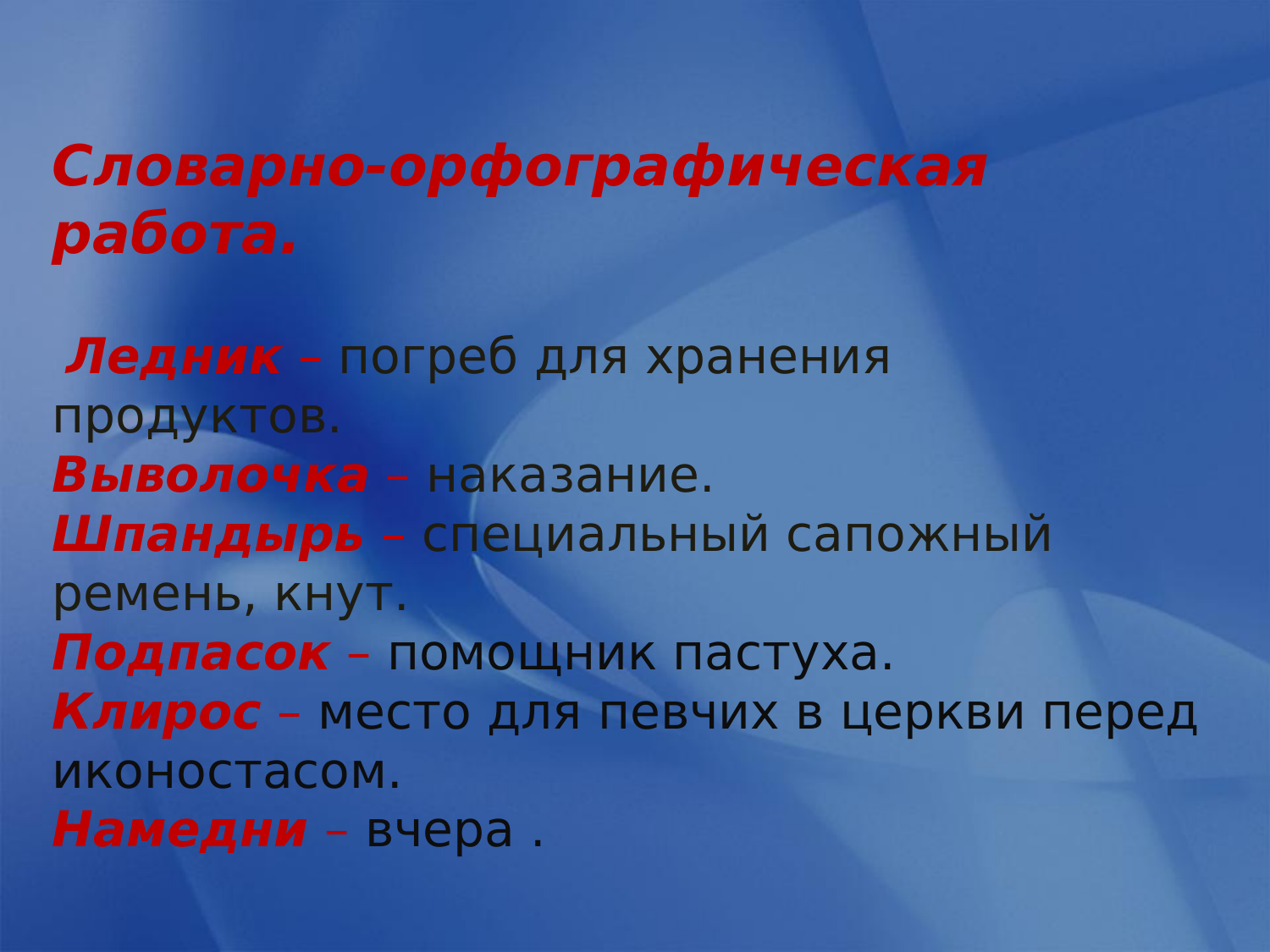

Словарно-орфографическая работа.

 Ледник – погреб для хранения продуктов. 
Выволочка – наказание. 
Шпандырь – специальный сапожный ремень, кнут. 
Подпасок – помощник пастуха. 
Клирос – место для певчих в церкви перед иконостасом. 
Намедни – вчера .